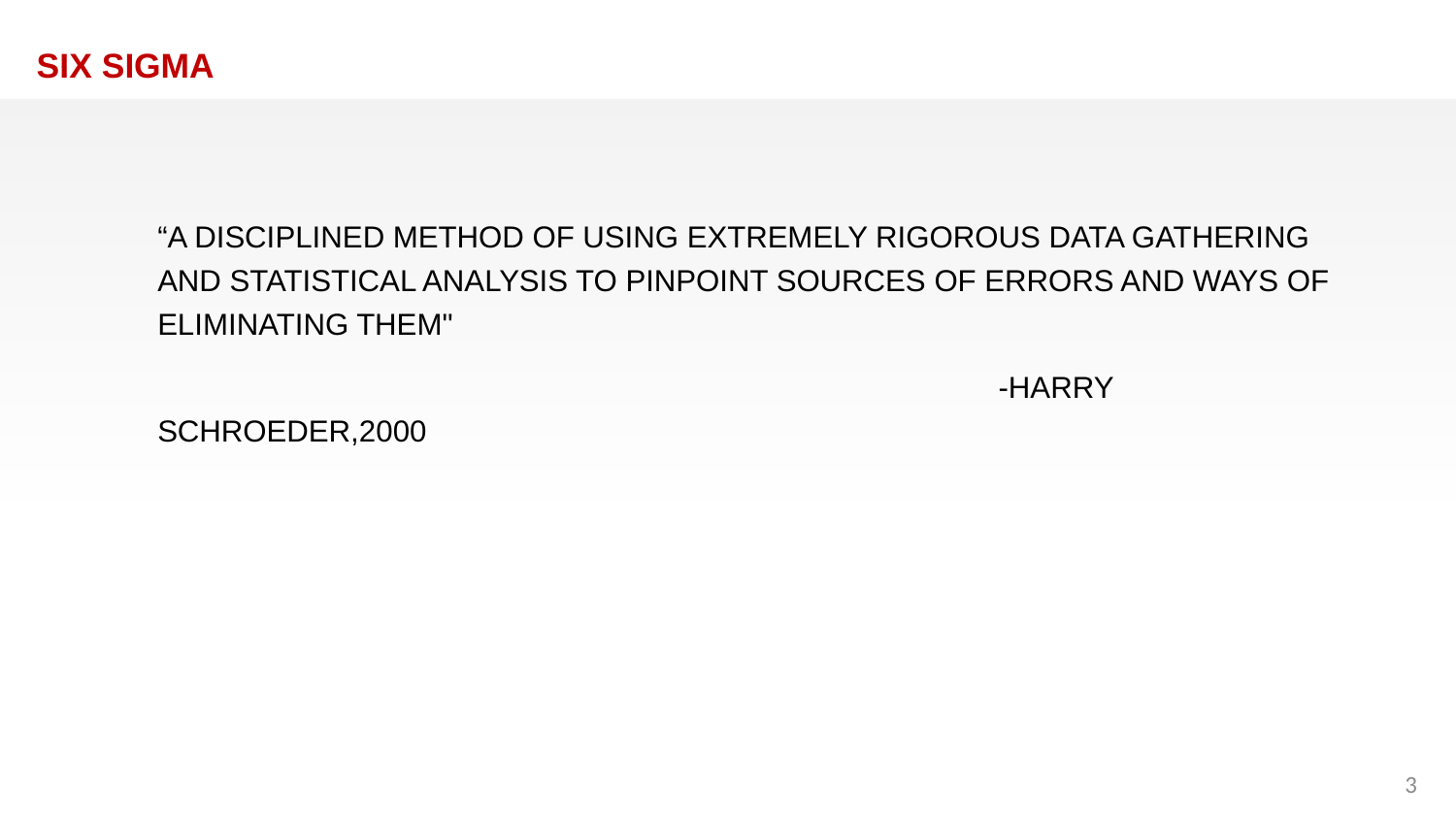

SIX SIGMA
“A DISCIPLINED METHOD OF USING EXTREMELY RIGOROUS DATA GATHERING AND STATISTICAL ANALYSIS TO PINPOINT SOURCES OF ERRORS AND WAYS OF ELIMINATING THEM"
                                                                                                   -HARRY SCHROEDER,2000